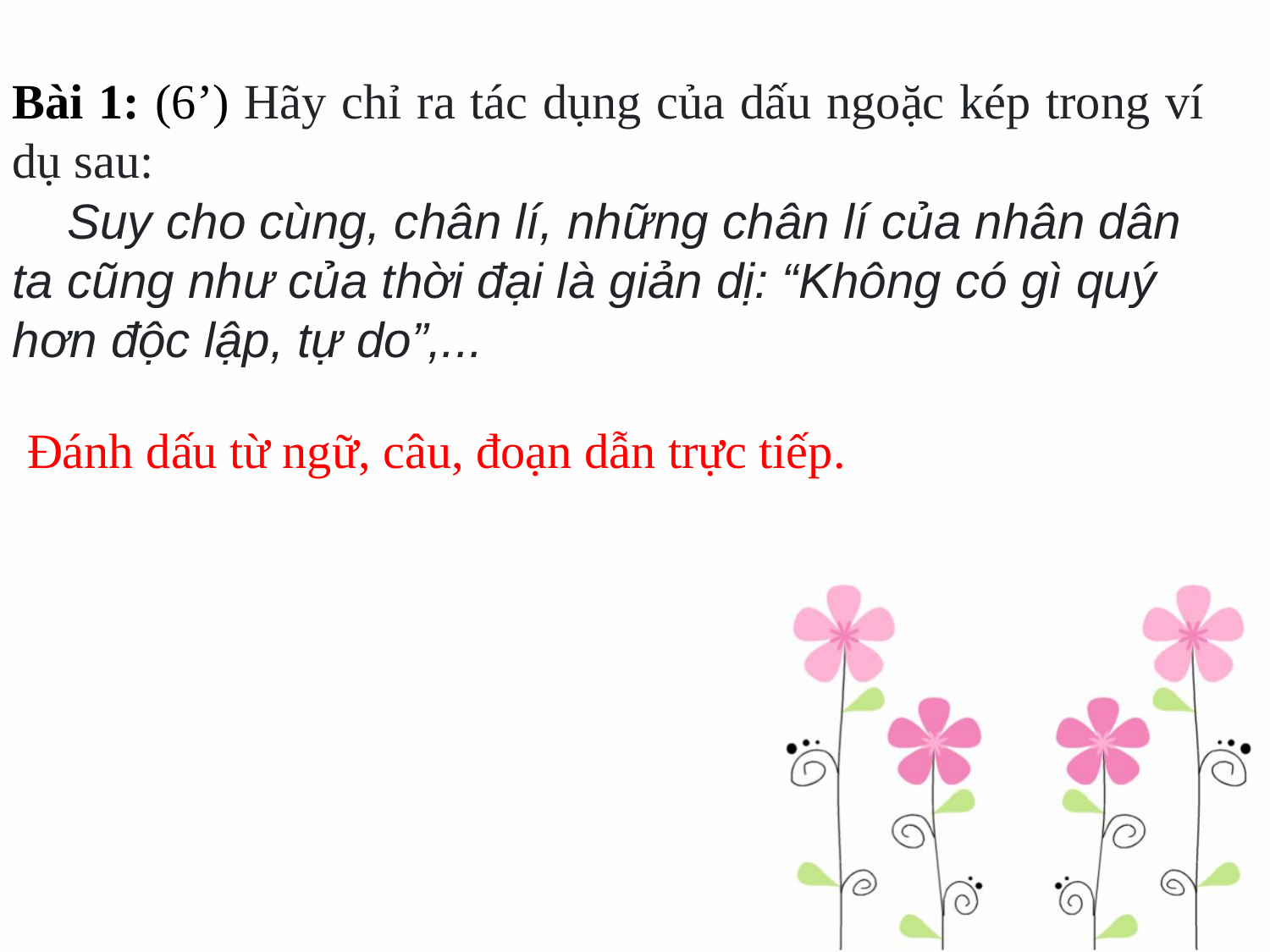

Bài 1: (6’) Hãy chỉ ra tác dụng của dấu ngoặc kép trong ví dụ sau:
    Suy cho cùng, chân lí, những chân lí của nhân dân ta cũng như của thời đại là giản dị: “Không có gì quý hơn độc lập, tự do”,...
Đánh dấu từ ngữ, câu, đoạn dẫn trực tiếp.